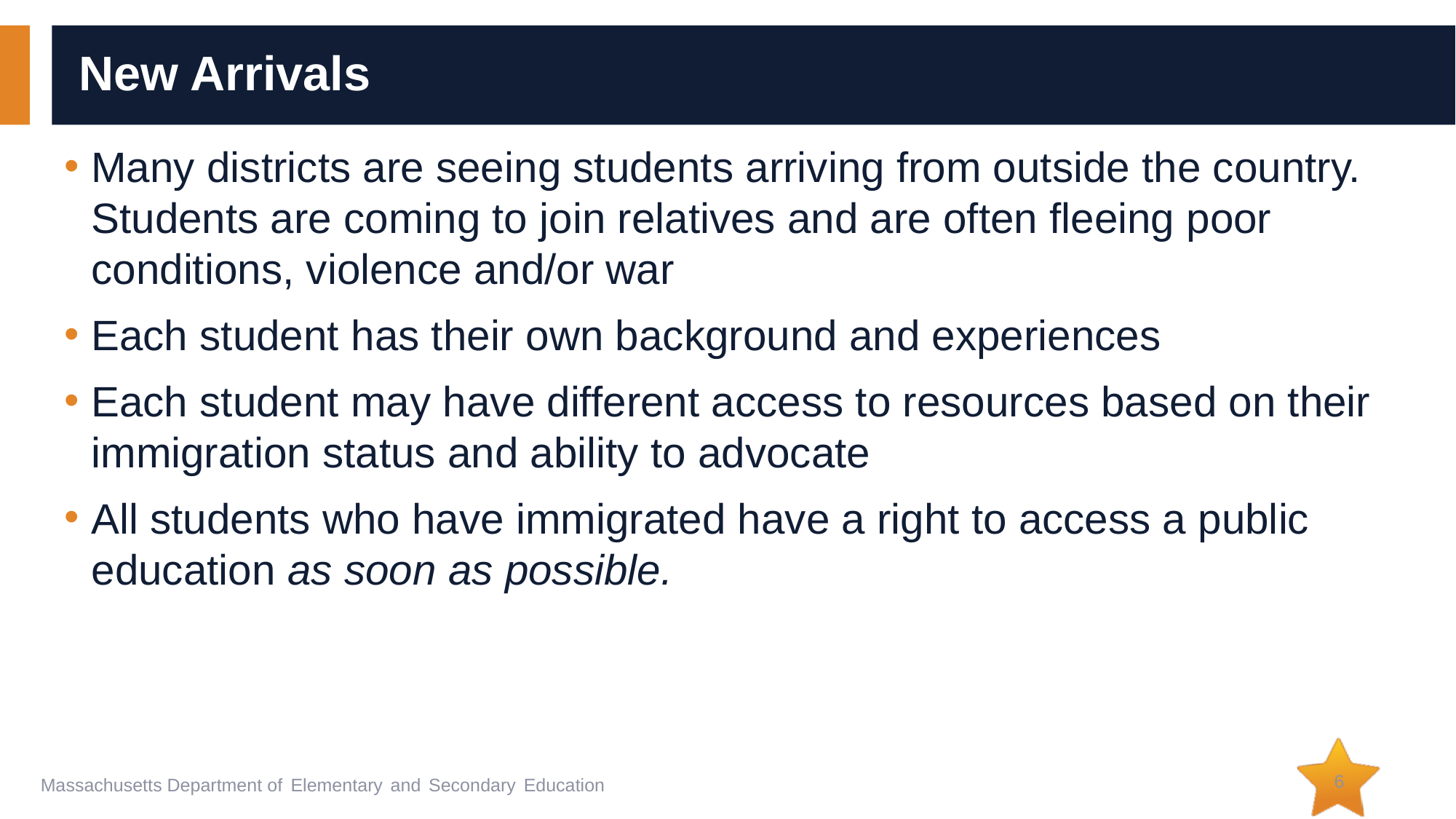

# New Arrivals
Many districts are seeing students arriving from outside the country.  Students are coming to join relatives and are often fleeing poor conditions, violence and/or war
Each student has their own background and experiences
Each student may have different access to resources based on their immigration status and ability to advocate
All students who have immigrated have a right to access a public education as soon as possible.

6